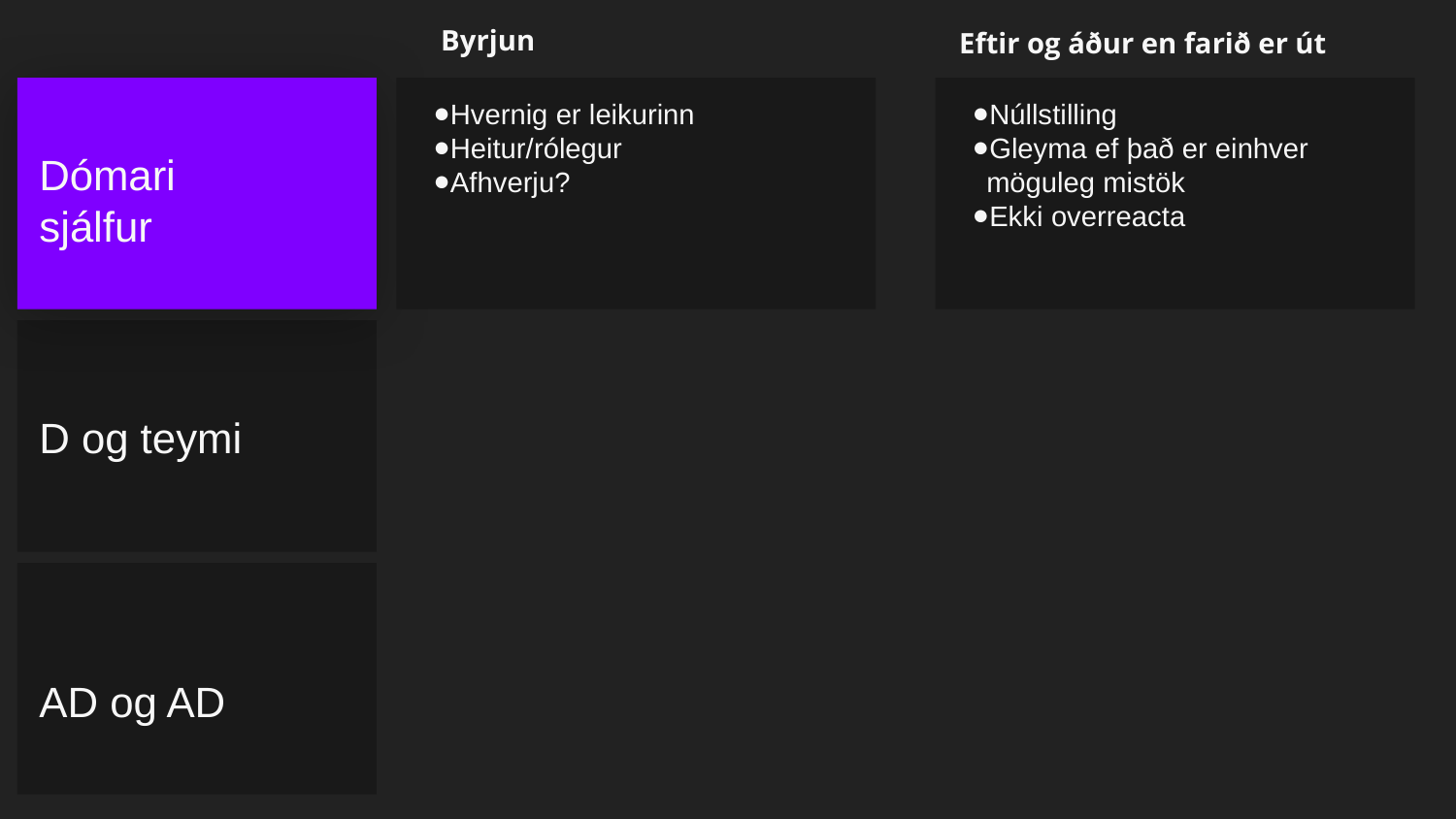

Byrjun
Eftir og áður en farið er út

Dómari sjálfur
Hvernig er leikurinn
Heitur/rólegur
Afhverju?

Núllstilling
Gleyma ef það er einhver möguleg mistök
Ekki overreacta

D og teymi

AD og AD